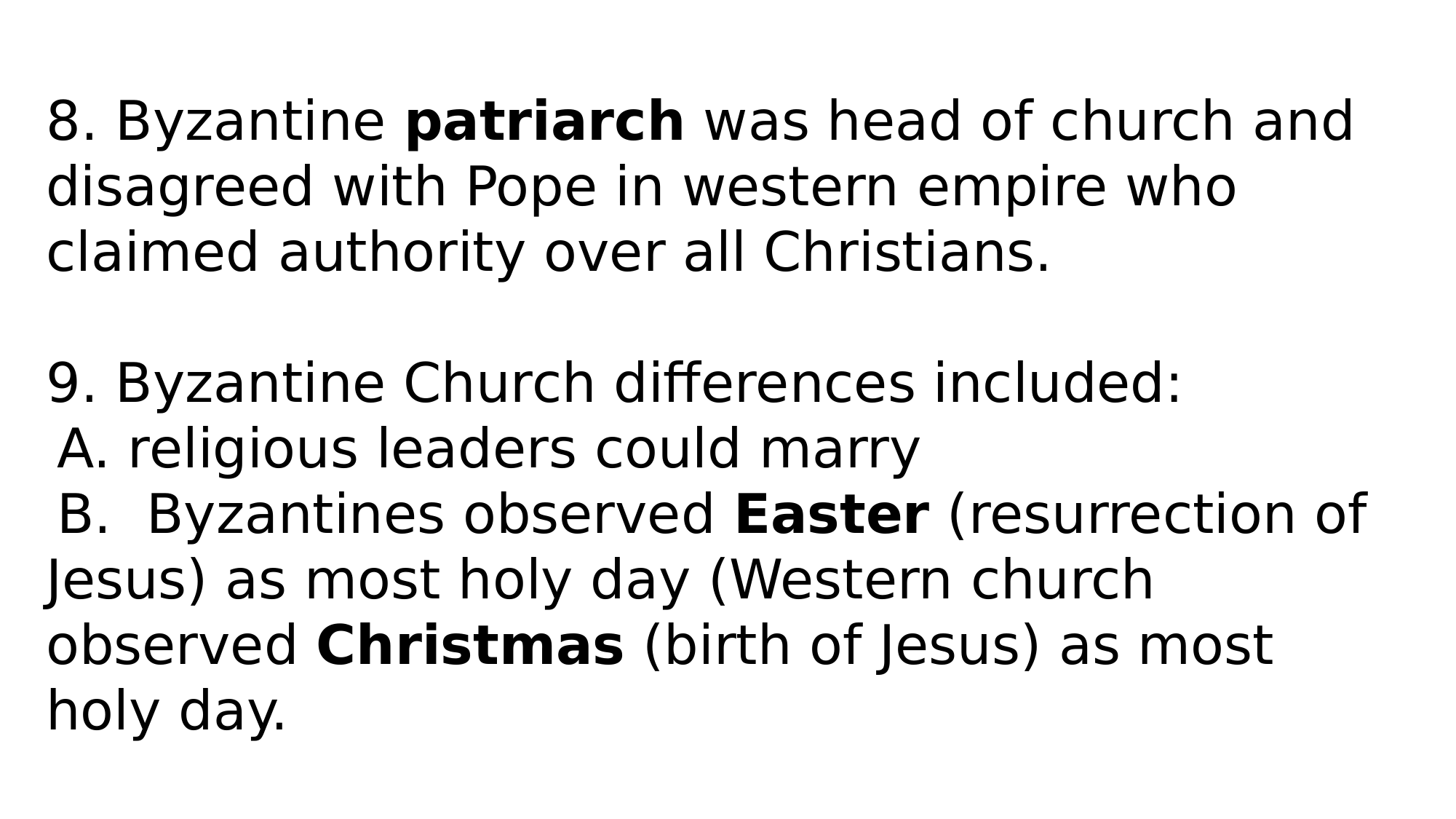

#
8. Byzantine patriarch was head of church and disagreed with Pope in western empire who claimed authority over all Christians.

9. Byzantine Church differences included:
 A. religious leaders could marry
 B.  Byzantines observed Easter (resurrection of Jesus) as most holy day (Western church observed Christmas (birth of Jesus) as most holy day.